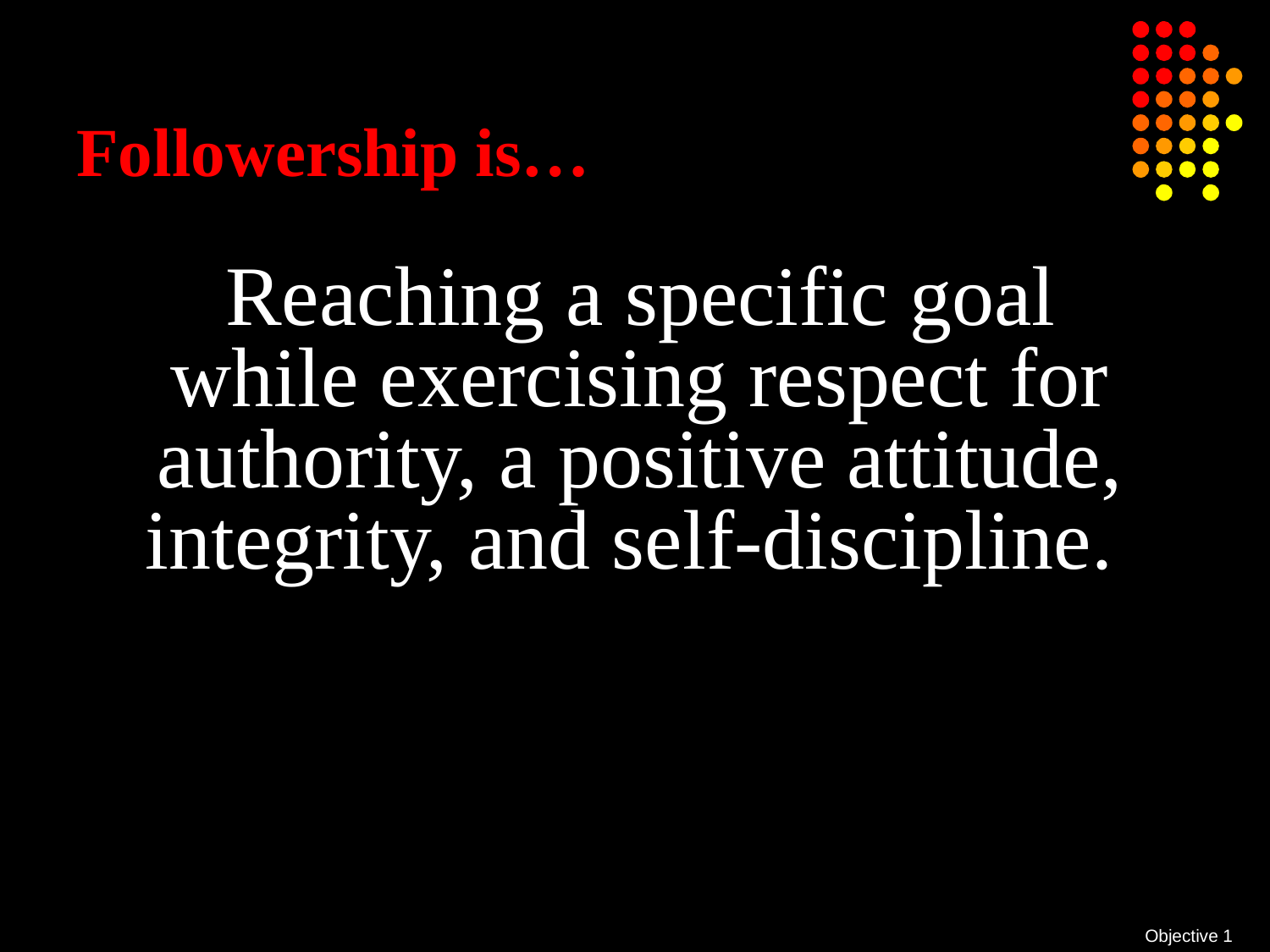

# Followership is…
Reaching a specific goal while exercising respect for authority, a positive attitude, integrity, and self-discipline.
Objective 1